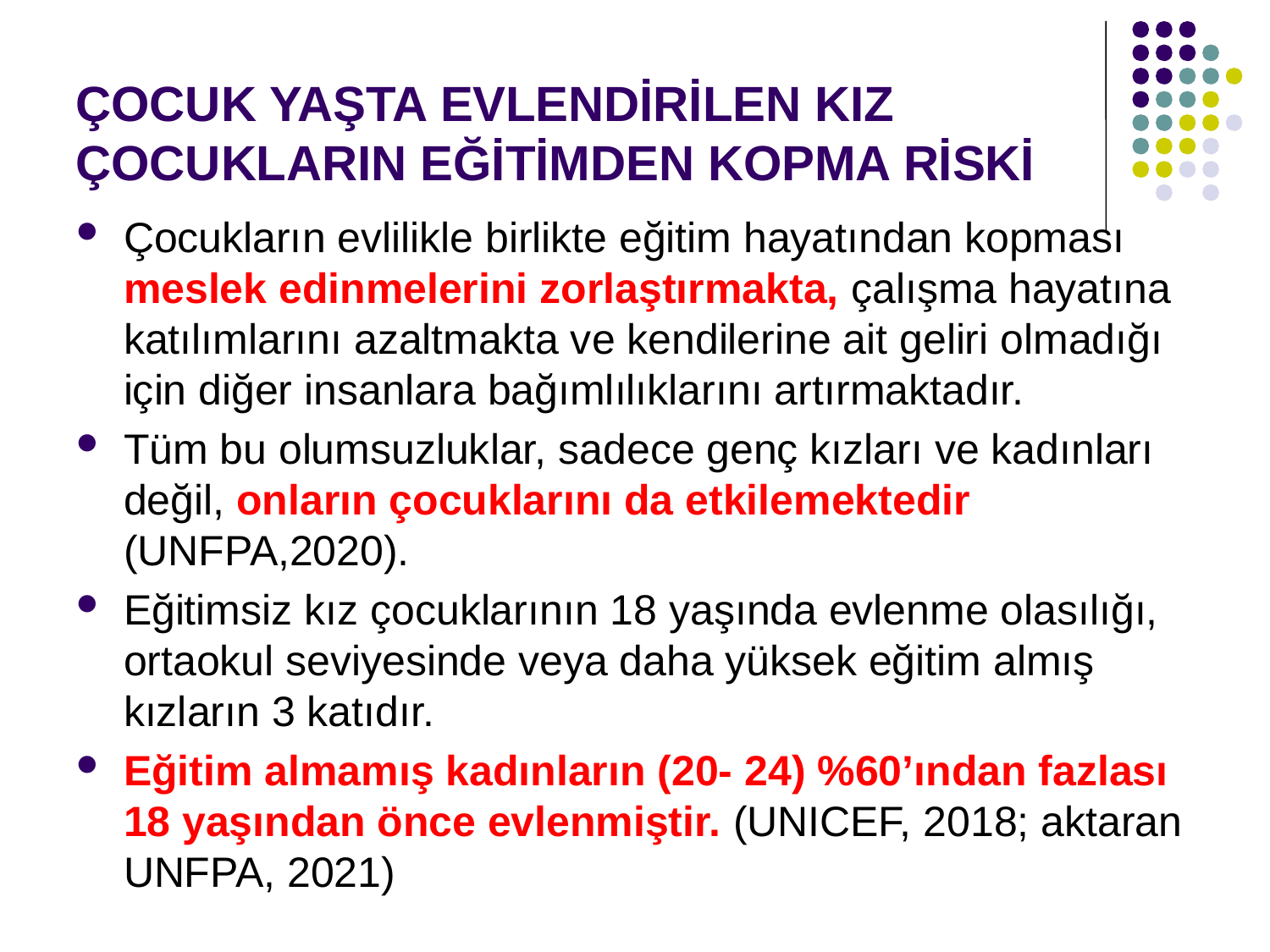

# ÇOCUK YAŞTA EVLENDİRİLEN KIZ ÇOCUKLARIN EĞİTİMDEN KOPMA RİSKİ
Çocukların evlilikle birlikte eğitim hayatından kopması meslek edinmelerini zorlaştırmakta, çalışma hayatına katılımlarını azaltmakta ve kendilerine ait geliri olmadığı için diğer insanlara bağımlılıklarını artırmaktadır.
Tüm bu olumsuzluklar, sadece genç kızları ve kadınları değil, onların çocuklarını da etkilemektedir (UNFPA,2020).
Eğitimsiz kız çocuklarının 18 yaşında evlenme olasılığı, ortaokul seviyesinde veya daha yüksek eğitim almış kızların 3 katıdır.
Eğitim almamış kadınların (20- 24) %60’ından fazlası 18 yaşından önce evlenmiştir. (UNICEF, 2018; aktaran UNFPA, 2021)